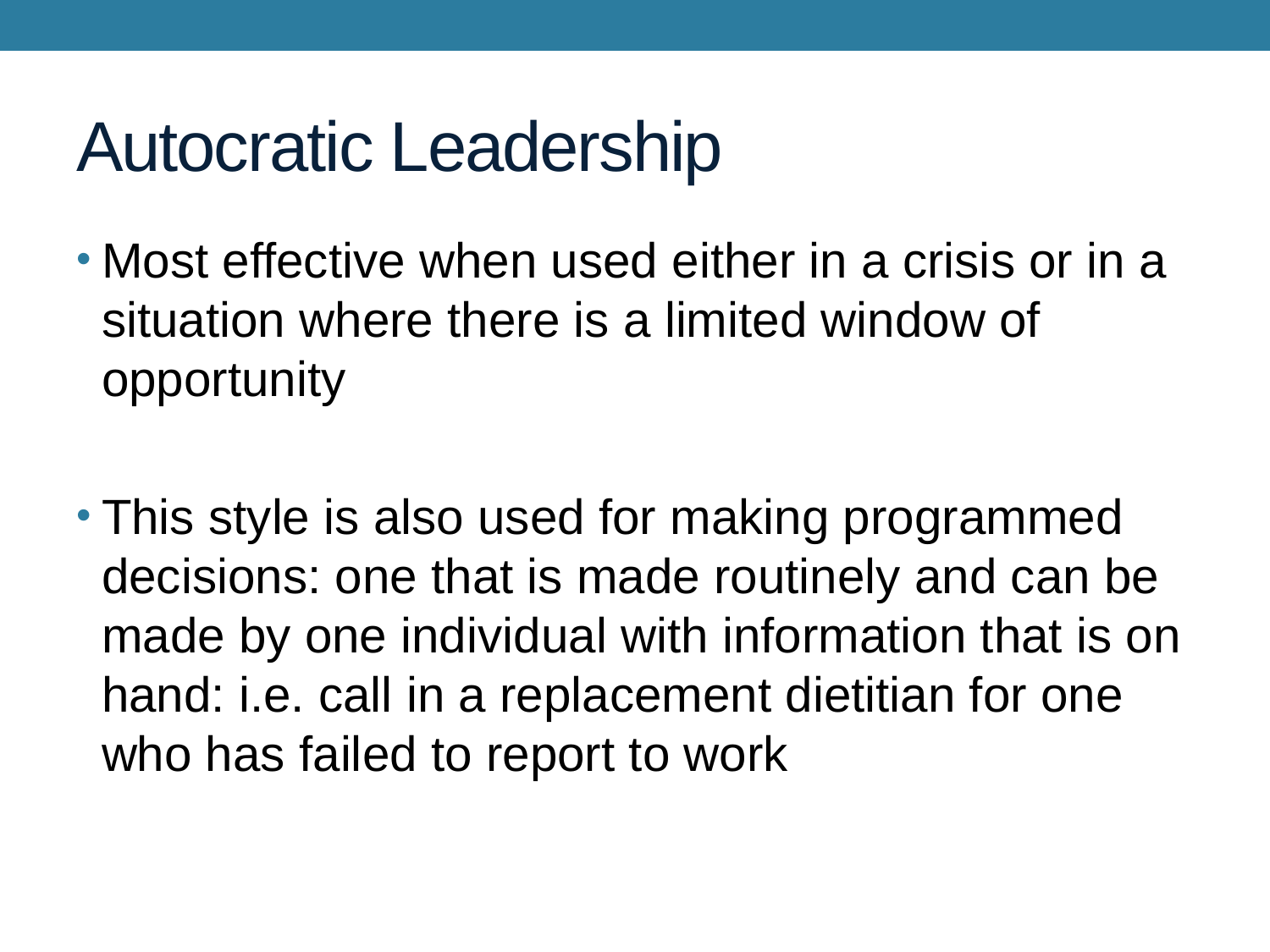

# Autocratic Leadership
Most effective when used either in a crisis or in a situation where there is a limited window of opportunity

This style is also used for making programmed decisions: one that is made routinely and can be made by one individual with information that is on hand: i.e. call in a replacement dietitian for one who has failed to report to work